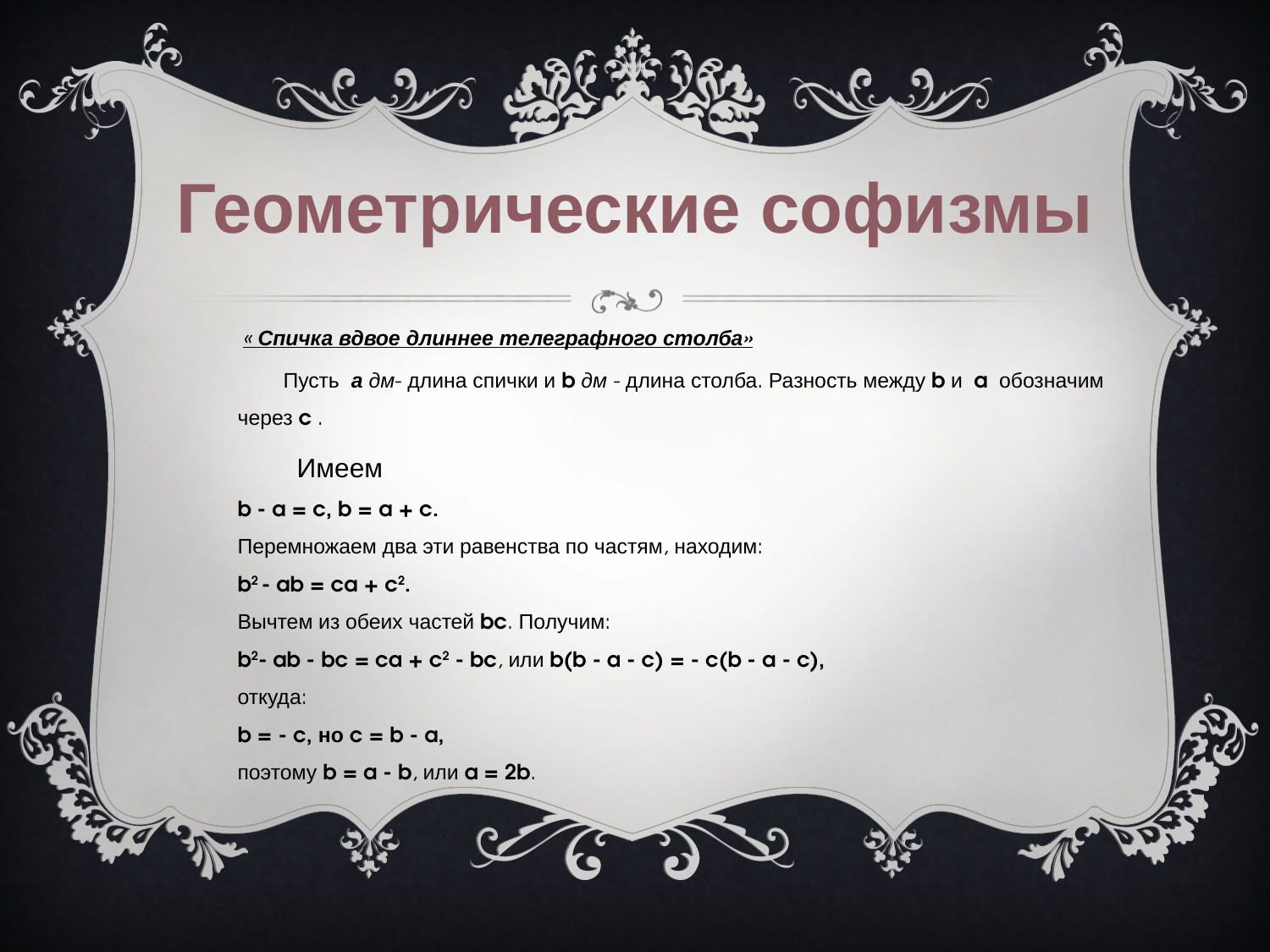

Геометрические софизмы
 « Спичка вдвое длиннее телеграфного столба»
        Пусть  а дм- длина спички и b дм - длина столба. Разность между b и  a  обозначим через c .
        Имеем 
b - a = c, b = a + c.
Перемножаем два эти равенства по частям, находим:
b2 - ab = ca + c2.
Вычтем из обеих частей bc. Получим:
b2- ab - bc = ca + c2 - bc, или b(b - a - c) = - c(b - a - c),
откуда:
b = - c, но c = b - a,
поэтому b = a - b, или a = 2b.